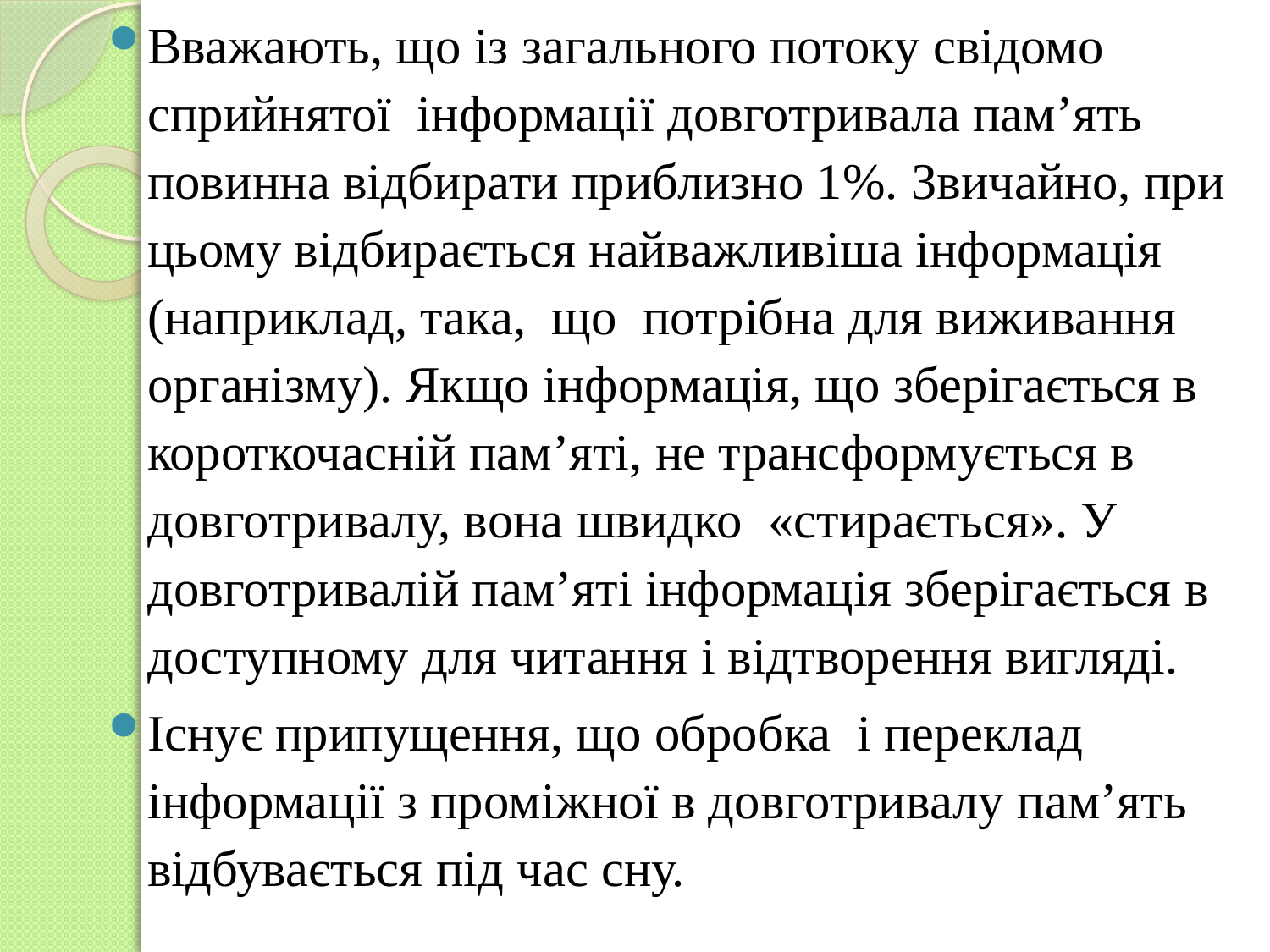

Вважають, що із загального потоку свідомо сприйнятої  інформації довготривала пам’ять повинна відбирати приблизно 1%. Звичайно, при цьому відбирається найважливіша інформація (наприклад, така,  що  потрібна для виживання організму). Якщо інформація, що зберігається в короткочасній пам’яті, не трансформується в довготривалу, вона швидко  «стирається». У довготривалій пам’яті інформація зберігається в доступному для читання і відтворення вигляді.
Існує припущення, що обробка  і переклад інформації з проміжної в довготривалу пам’ять відбувається під час сну.